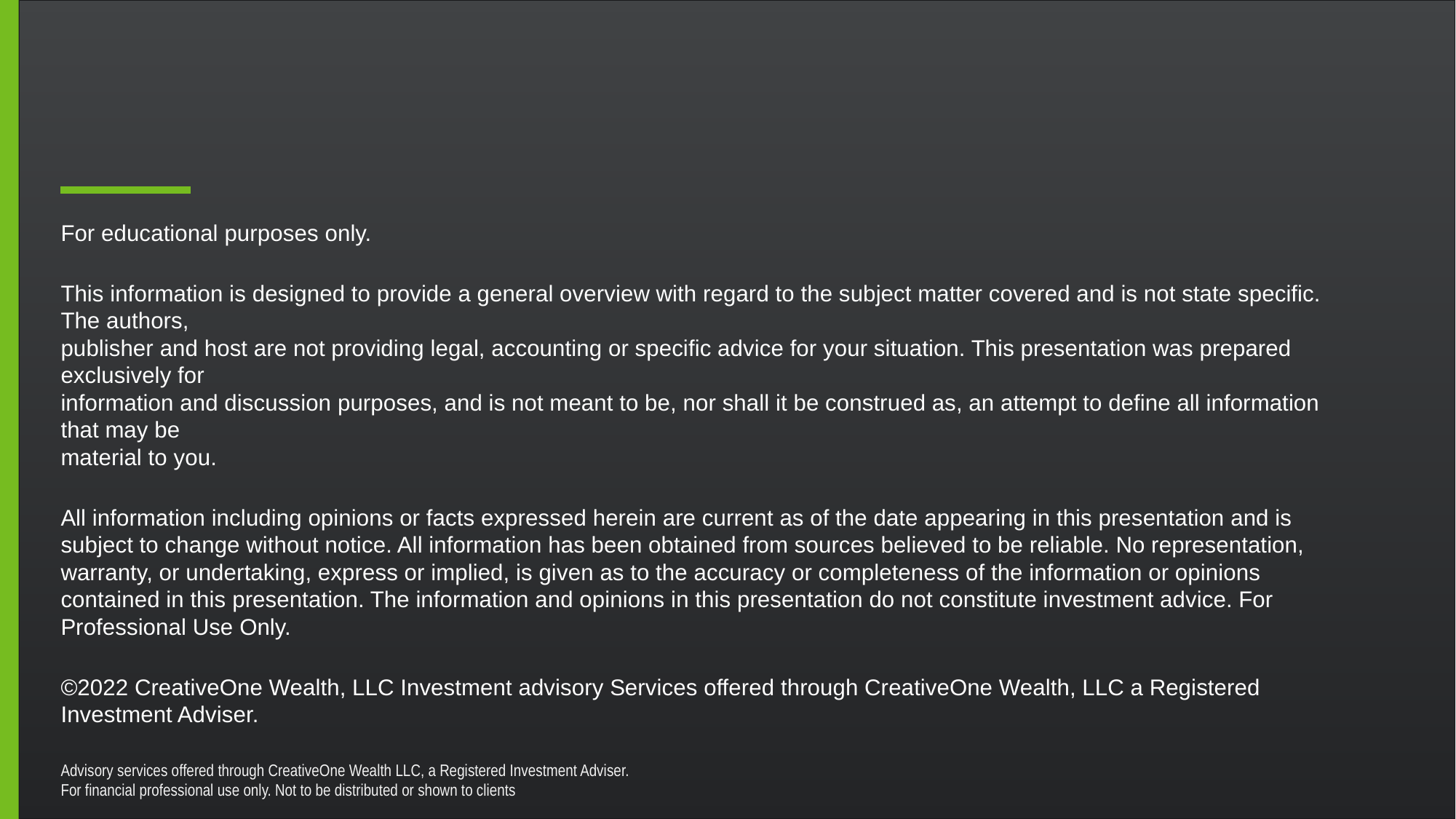

#
For educational purposes only.
This information is designed to provide a general overview with regard to the subject matter covered and is not state specific. The authors,
publisher and host are not providing legal, accounting or specific advice for your situation. This presentation was prepared exclusively for
information and discussion purposes, and is not meant to be, nor shall it be construed as, an attempt to define all information that may be
material to you.
All information including opinions or facts expressed herein are current as of the date appearing in this presentation and is subject to change without notice. All information has been obtained from sources believed to be reliable. No representation, warranty, or undertaking, express or implied, is given as to the accuracy or completeness of the information or opinions contained in this presentation. The information and opinions in this presentation do not constitute investment advice. For Professional Use Only.
©2022 CreativeOne Wealth, LLC Investment advisory Services offered through CreativeOne Wealth, LLC a Registered Investment Adviser.

Advisory services offered through CreativeOne Wealth LLC, a Registered Investment Adviser.
For financial professional use only. Not to be distributed or shown to clients